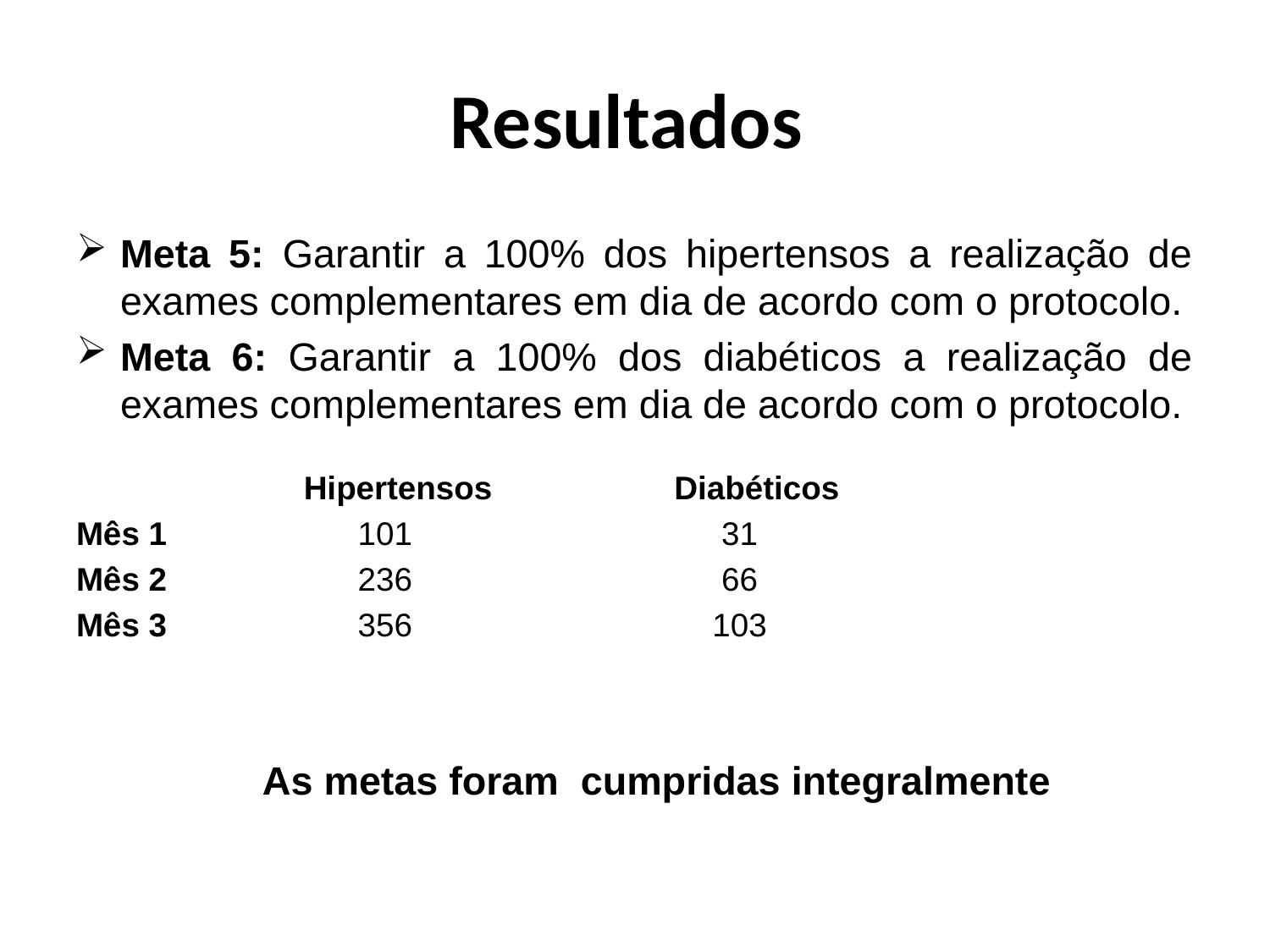

# Resultados
Meta 5: Garantir a 100% dos hipertensos a realização de exames complementares em dia de acordo com o protocolo.
Meta 6: Garantir a 100% dos diabéticos a realização de exames complementares em dia de acordo com o protocolo.

                         Hipertensos                    Diabéticos
Mês 1                     101                                  31
Mês 2                     236                                  66
Mês 3                     356                                 103

	As metas foram  cumpridas integralmente